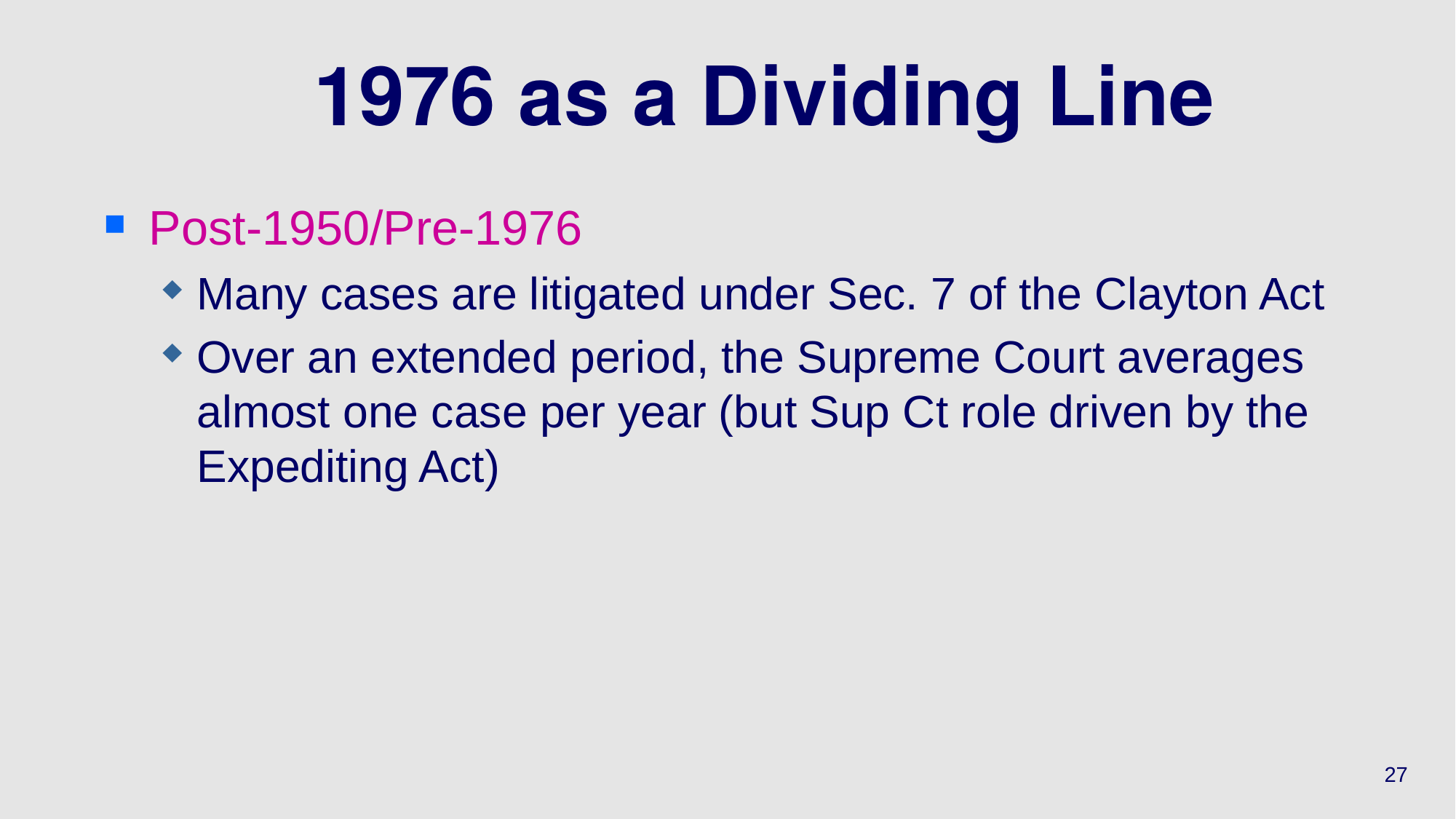

# 1976 as a Dividing Line
Post-1950/Pre-1976
Many cases are litigated under Sec. 7 of the Clayton Act
Over an extended period, the Supreme Court averages almost one case per year (but Sup Ct role driven by the Expediting Act)
27